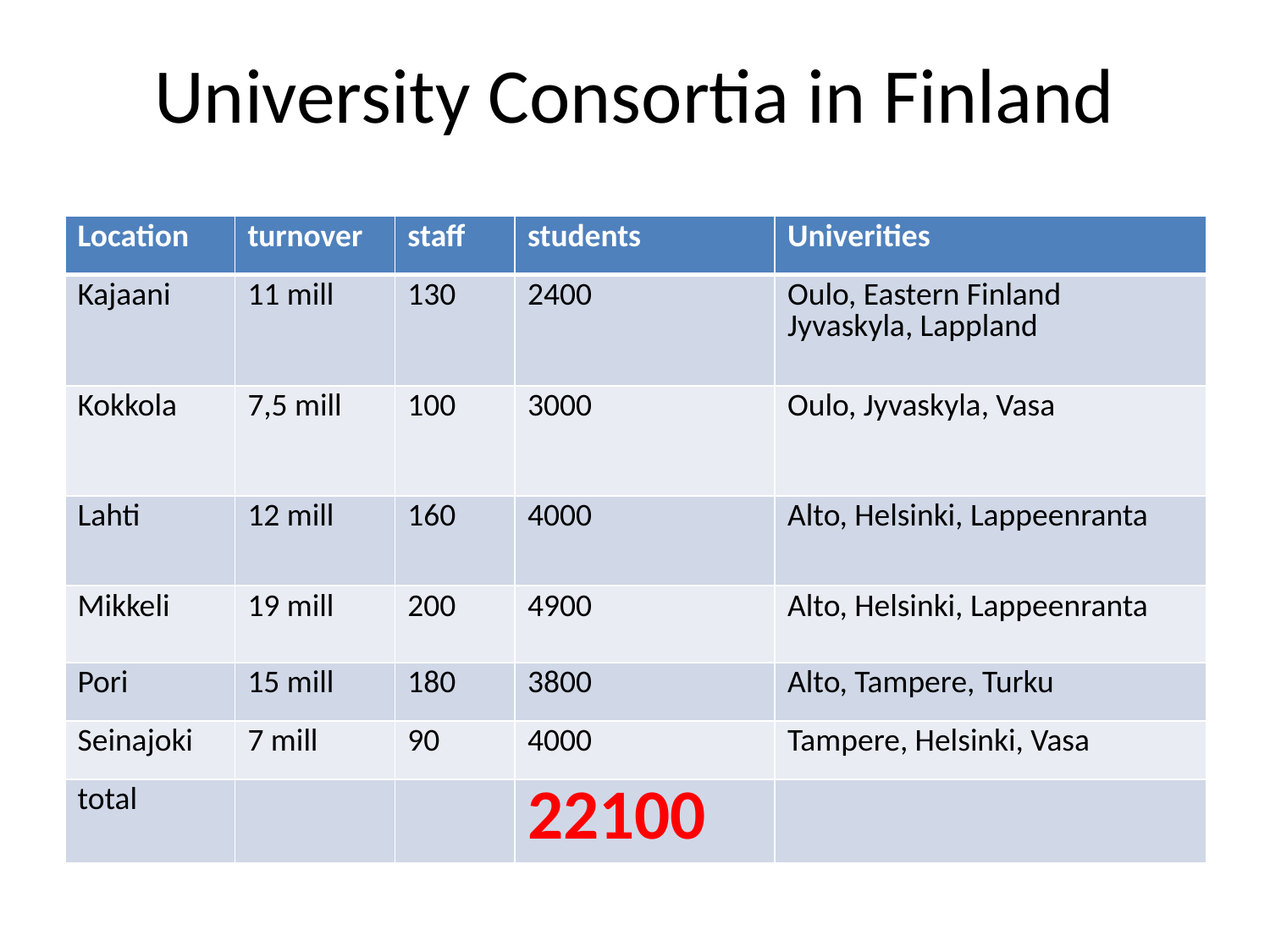

# University Consortia in Finland
| Location | turnover | staff | students | Univerities |
| --- | --- | --- | --- | --- |
| Kajaani | 11 mill | 130 | 2400 | Oulo, Eastern Finland Jyvaskyla, Lappland |
| Kokkola | 7,5 mill | 100 | 3000 | Oulo, Jyvaskyla, Vasa |
| Lahti | 12 mill | 160 | 4000 | Alto, Helsinki, Lappeenranta |
| Mikkeli | 19 mill | 200 | 4900 | Alto, Helsinki, Lappeenranta |
| Pori | 15 mill | 180 | 3800 | Alto, Tampere, Turku |
| Seinajoki | 7 mill | 90 | 4000 | Tampere, Helsinki, Vasa |
| total |  |  | 22100 |  |